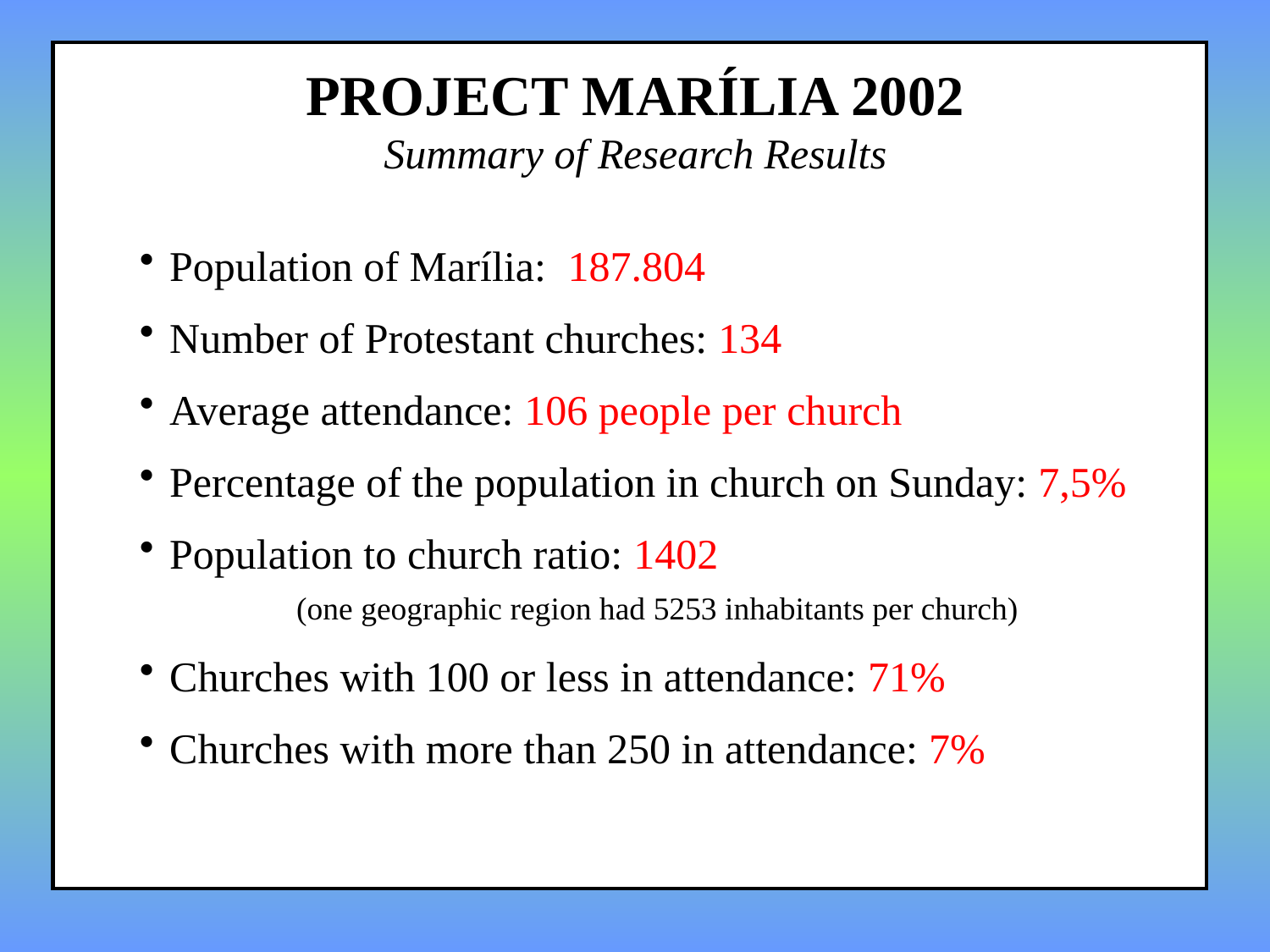

PROJECT MARÍLIA 2002
Summary of Research Results
Population of Marília:  187.804
Number of Protestant churches: 134
Average attendance: 106 people per church
Percentage of the population in church on Sunday: 7,5%
Population to church ratio: 1402
	(one geographic region had 5253 inhabitants per church)
Churches with 100 or less in attendance: 71%
Churches with more than 250 in attendance: 7%